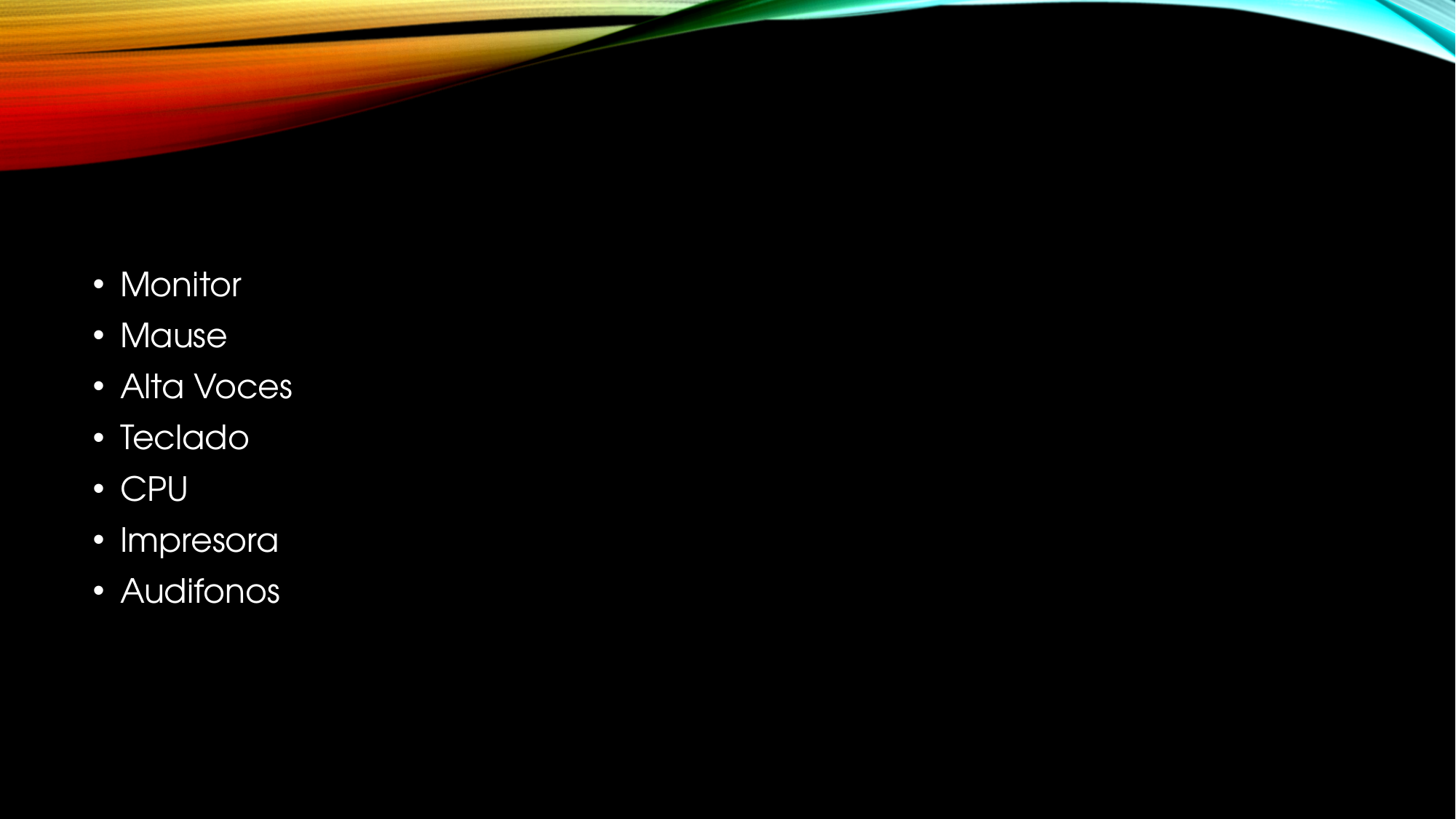

#
Monitor
Mause
Alta Voces
Teclado
CPU
Impresora
Audifonos